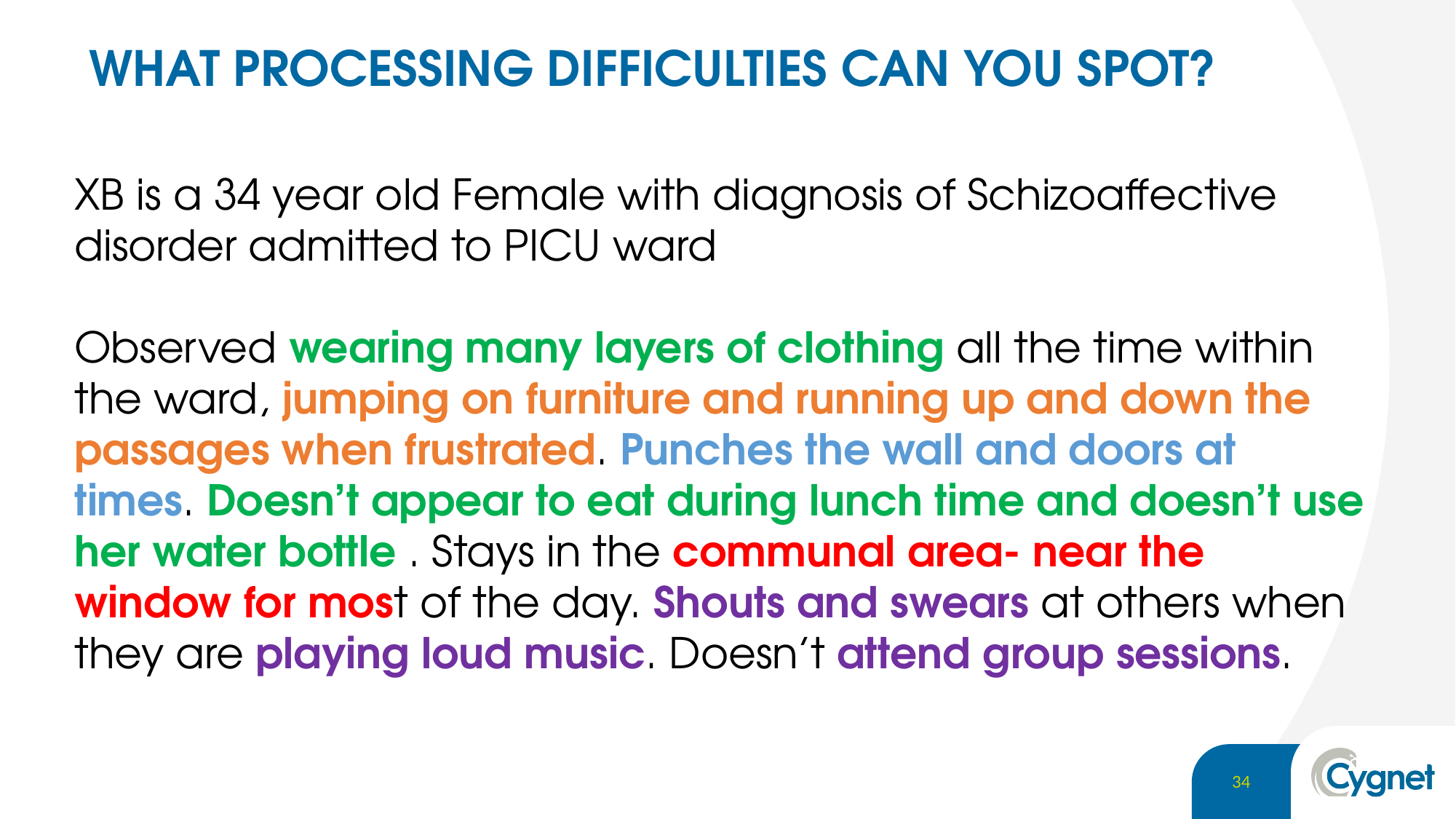

# WHAT PROCESSING DIFFICULTIES CAN YOU SPOT?
XB is a 34 year old Female with diagnosis of Schizoaffective disorder admitted to PICU ward

Observed wearing many layers of clothing all the time within the ward, jumping on furniture and running up and down the passages when frustrated. Punches the wall and doors at times. Doesn’t appear to eat during lunch time and doesn’t use her water bottle . Stays in the communal area- near the window for most of the day. Shouts and swears at others when they are playing loud music. Doesn’t attend group sessions.
34